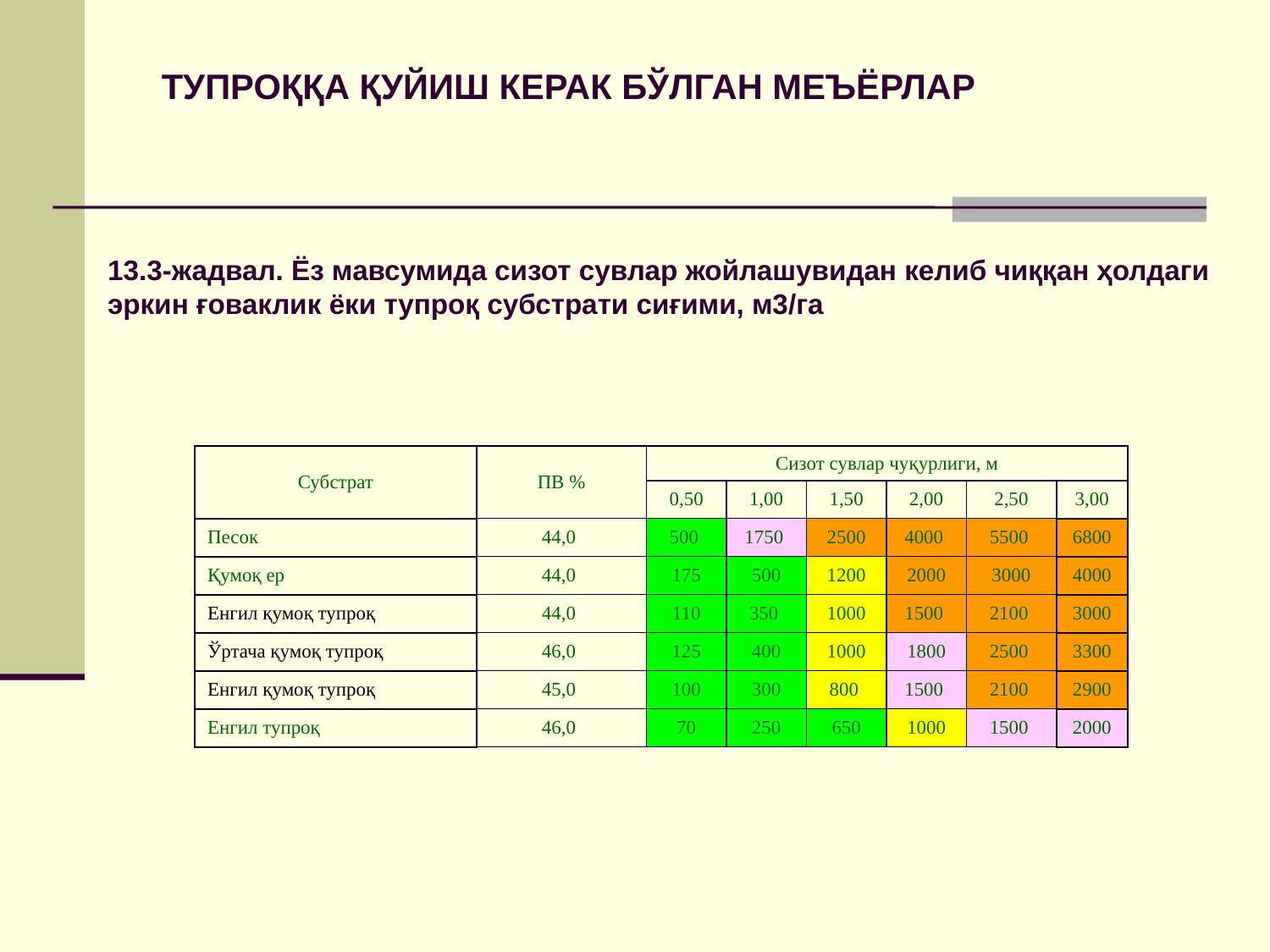

# ТУПРОҚҚА ҚУЙИШ КЕРАК БЎЛГАН МЕЪЁРЛАР
13.3-жадвал. Ёз мавсумида сизот сувлар жойлашувидан келиб чиққан ҳолдаги эркин ғоваклик ёки тупроқ субстрати сиғими, м3/га
| Субстрат | ПВ % | Сизот сувлар чуқурлиги, м |  |  |  |  |  |
| --- | --- | --- | --- | --- | --- | --- | --- |
|  |  | 0,50 | 1,00 | 1,50 | 2,00 | 2,50 | 3,00 |
| Песок | 44,0 | 500 | 1750 | 2500 | 4000 | 5500 | 6800 |
| Қумоқ ер | 44,0 | 175 | 500 | 1200 | 2000 | 3000 | 4000 |
| Енгил қумоқ тупроқ | 44,0 | 110 | 350 | 1000 | 1500 | 2100 | 3000 |
| Ўртача қумоқ тупроқ | 46,0 | 125 | 400 | 1000 | 1800 | 2500 | 3300 |
| Енгил қумоқ тупроқ | 45,0 | 100 | 300 | 800 | 1500 | 2100 | 2900 |
| Енгил тупроқ | 46,0 | 70 | 250 | 650 | 1000 | 1500 | 2000 |